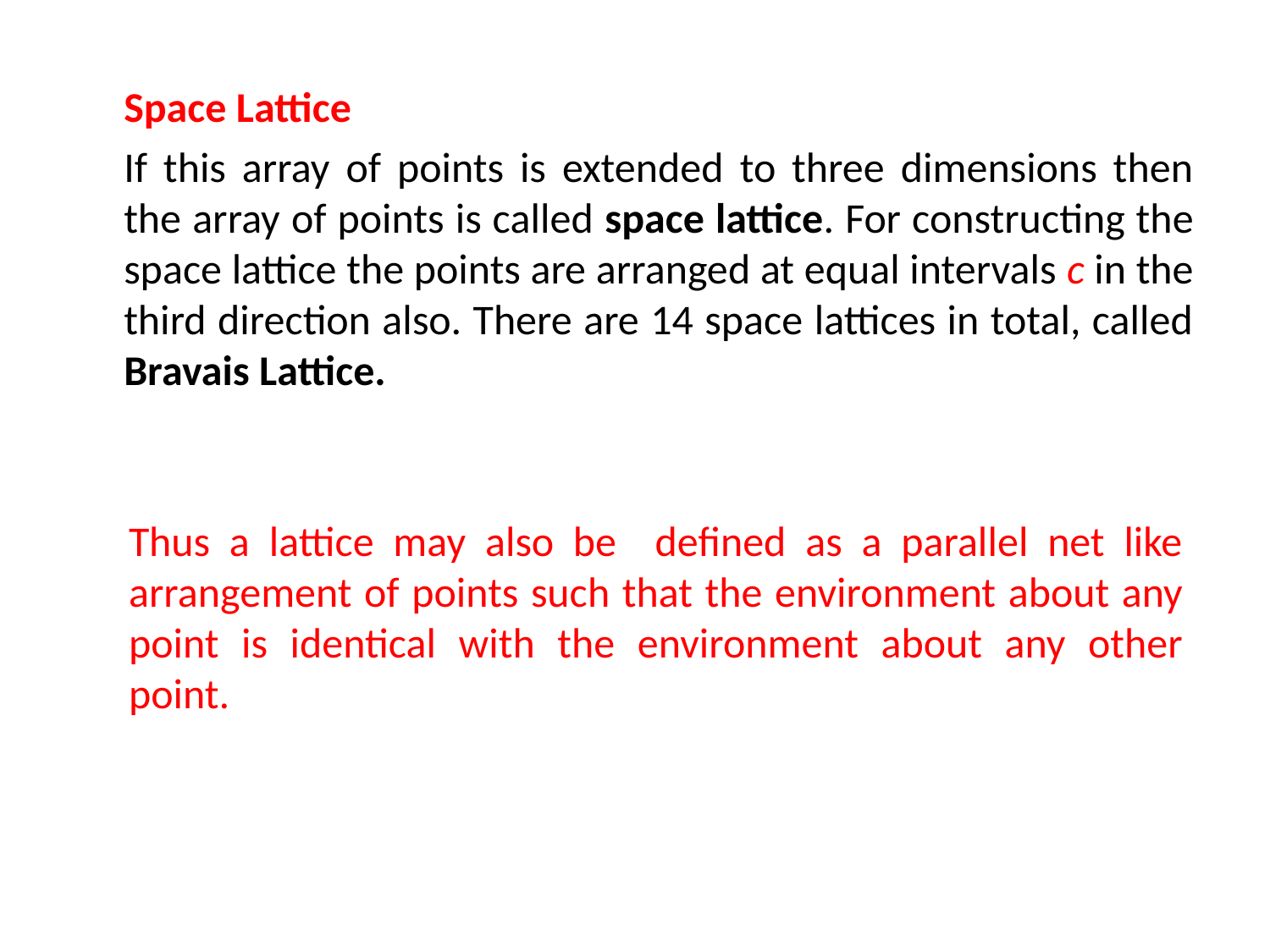

#
	Space Lattice
	If this array of points is extended to three dimensions then the array of points is called space lattice. For constructing the space lattice the points are arranged at equal intervals c in the third direction also. There are 14 space lattices in total, called Bravais Lattice.

Thus a lattice may also be  defined as a parallel net like arrangement of points such that the environment about any point is identical with the environment about any other point.